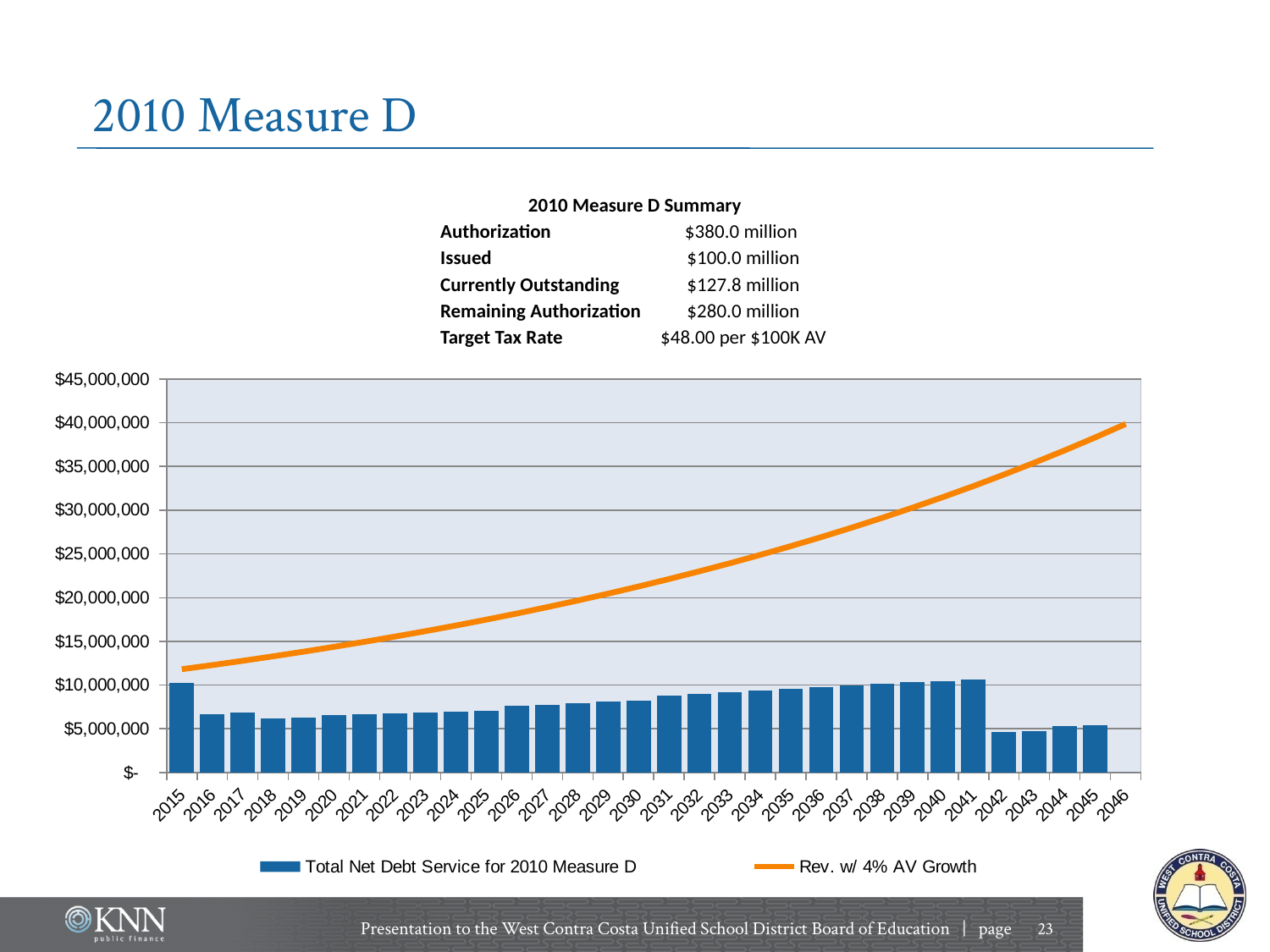

# 2010 Measure D
| 2010 Measure D Summary |  |
| --- | --- |
| Authorization | $380.0 million |
| Issued | $100.0 million |
| Currently Outstanding | $127.8 million |
| Remaining Authorization | $280.0 million |
| Target Tax Rate | $48.00 per $100K AV |

### Chart

| Category | Total Net Debt Service for 2010 Measure D | Rev. w/ 4% AV Growth |
|---|---|---|
| 2015 | 10297181.26 | 11815038.70128 |
| 2016 | 6712181.260000001 | 12287640.249331191 |
| 2017 | 6824181.260000001 | 12779145.859304449 |
| 2018 | 6200181.260000001 | 13290311.693676626 |
| 2019 | 6310181.260000001 | 13821924.16142369 |
| 2020 | 6555181.260000001 | 14374801.127880637 |
| 2021 | 6652931.260000001 | 14949793.17299586 |
| 2022 | 6755681.260000001 | 15547784.899915706 |
| 2023 | 6857681.260000001 | 16169696.295912337 |
| 2024 | 6964181.260000001 | 16816484.147748817 |
| 2025 | 7069931.260000001 | 17489143.513658777 |
| 2026 | 7613893.760000001 | 18188709.254205126 |
| 2027 | 7765031.260000001 | 18916257.624373335 |
| 2028 | 7921318.760000001 | 19672907.929348253 |
| 2029 | 8081881.260000001 | 20459824.2465222 |
| 2030 | 8236631.260000001 | 21278217.216383107 |
| 2031 | 8843231.259999992 | 22129345.905038394 |
| 2032 | 9017381.259999992 | 23014519.741239946 |
| 2033 | 9200893.759999992 | 23935100.530889552 |
| 2034 | 9382662.5 | 24892504.552125152 |
| 2035 | 9574800.0 | 25888204.73421014 |
| 2036 | 9766512.5 | 26923732.923578523 |
| 2037 | 9960262.5 | 28000682.24052169 |
| 2038 | 10161237.5 | 29120709.530142564 |
| 2039 | 10367600.0 | 30285537.911348272 |
| 2040 | 10412500.0 | 31496959.427802186 |
| 2041 | 10619487.5 | 32756837.8049143 |
| 2042 | 4613000.0 | 34067111.31711084 |
| 2043 | 4707250.0 | 35429795.76979531 |
| 2044 | 5337500.0 | 36846987.60058712 |
| 2045 | 5440218.760000001 | 38320867.10461064 |
| 2046 | 0.0 | 39853701.78879503 |
Presentation to the West Contra Costa Unified School District Board of Education   |   page
23